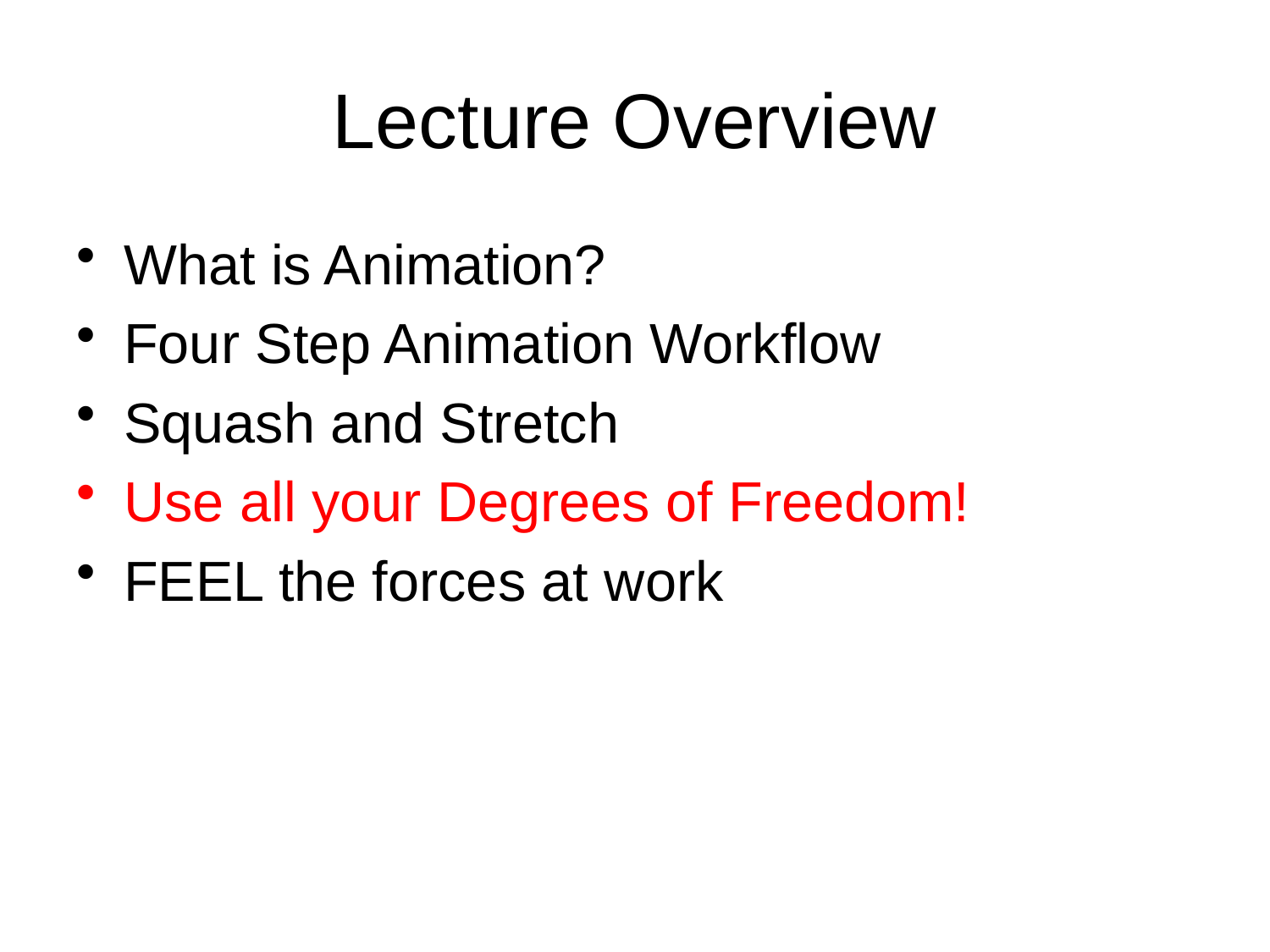

# Lecture Overview
What is Animation?
Four Step Animation Workflow
Squash and Stretch
Use all your Degrees of Freedom!
FEEL the forces at work